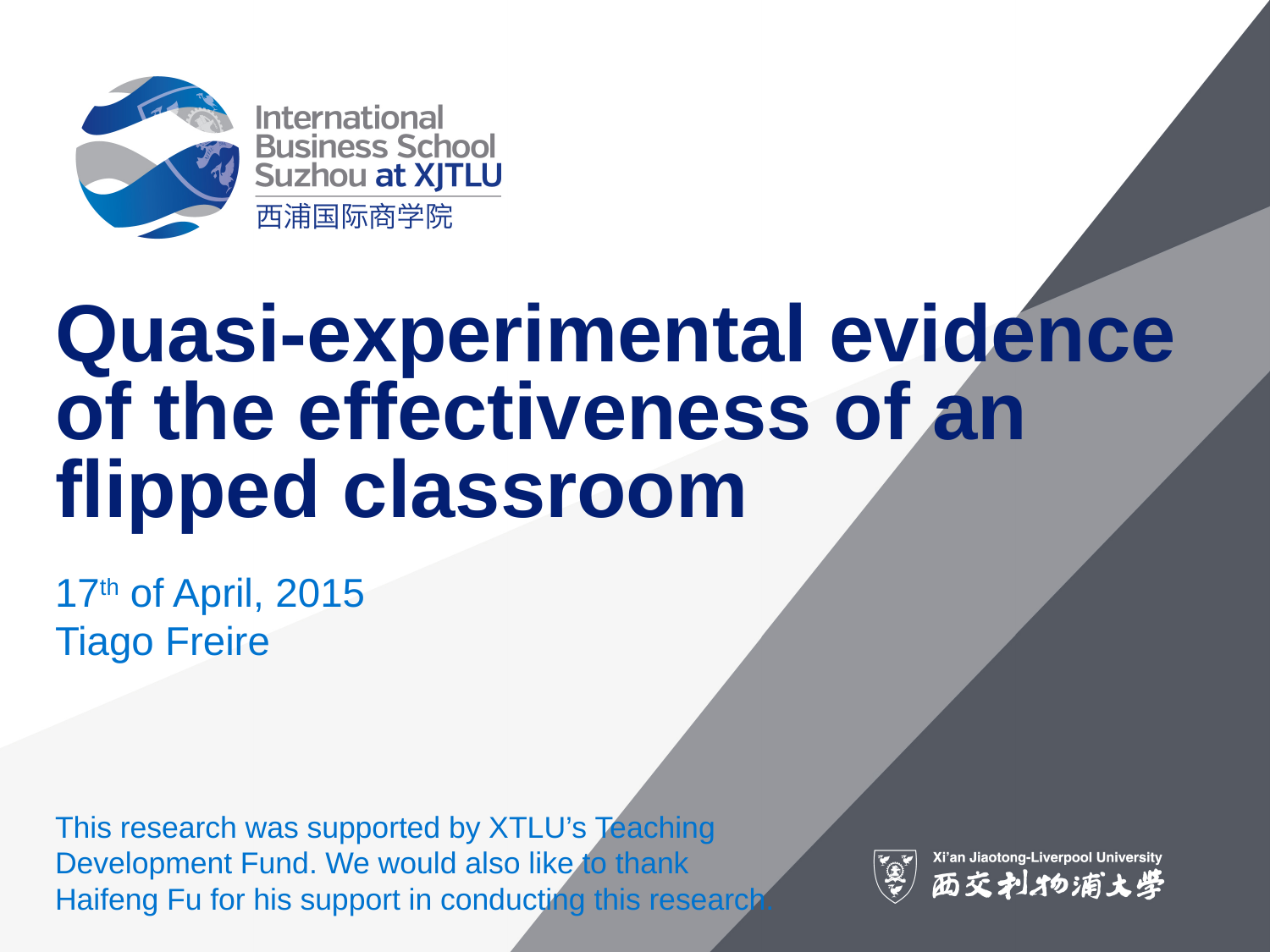

# Quasi-experimental evidence of the effectiveness of an flipped classroom
17th of April, 2015
Tiago Freire

This research was supported by XTLU’s Teaching Development Fund. We would also like to thank Haifeng Fu for his support in conducting this research.